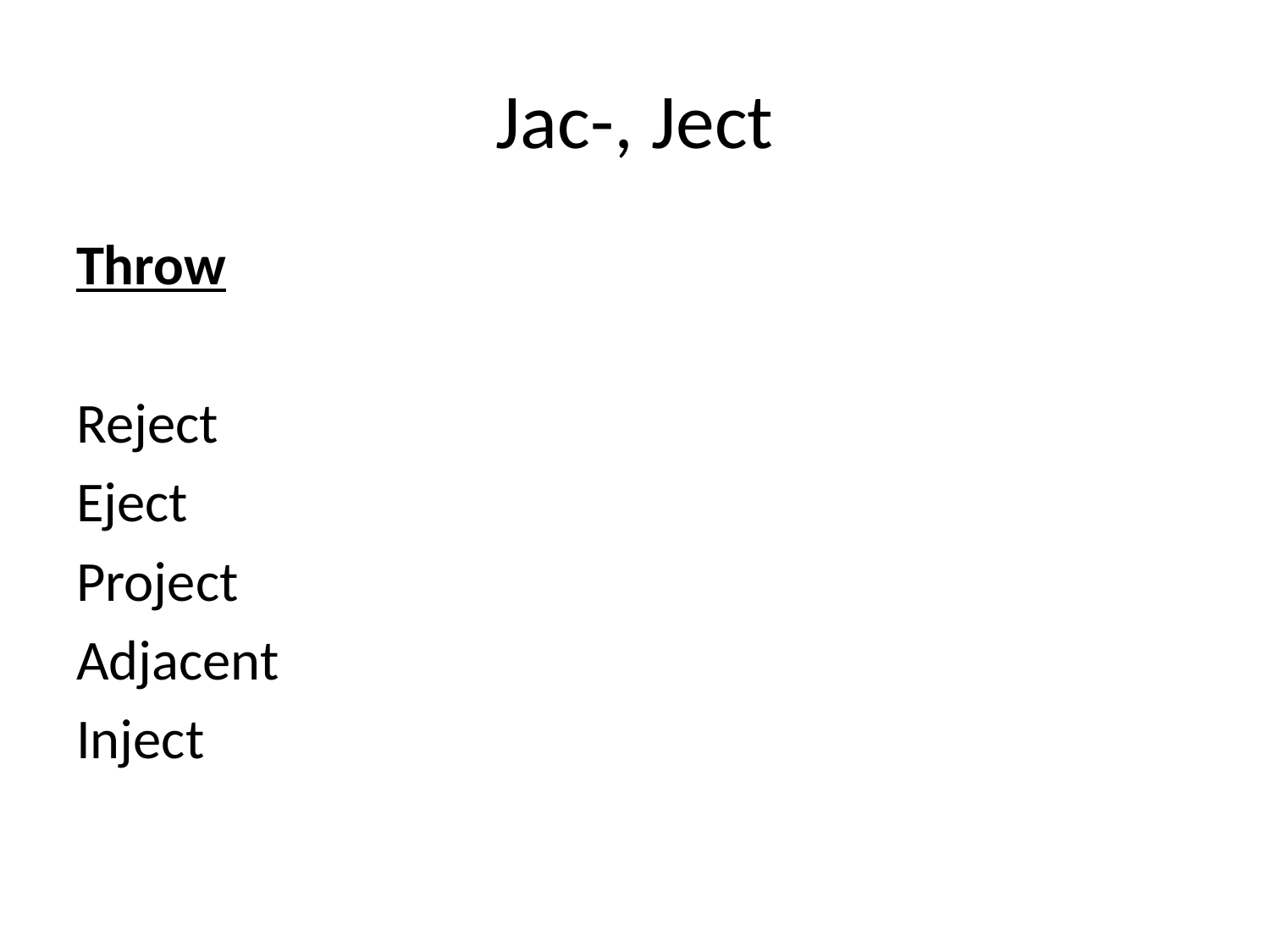

# Jac-, Ject
Throw

Reject
Eject
Project
Adjacent
Inject